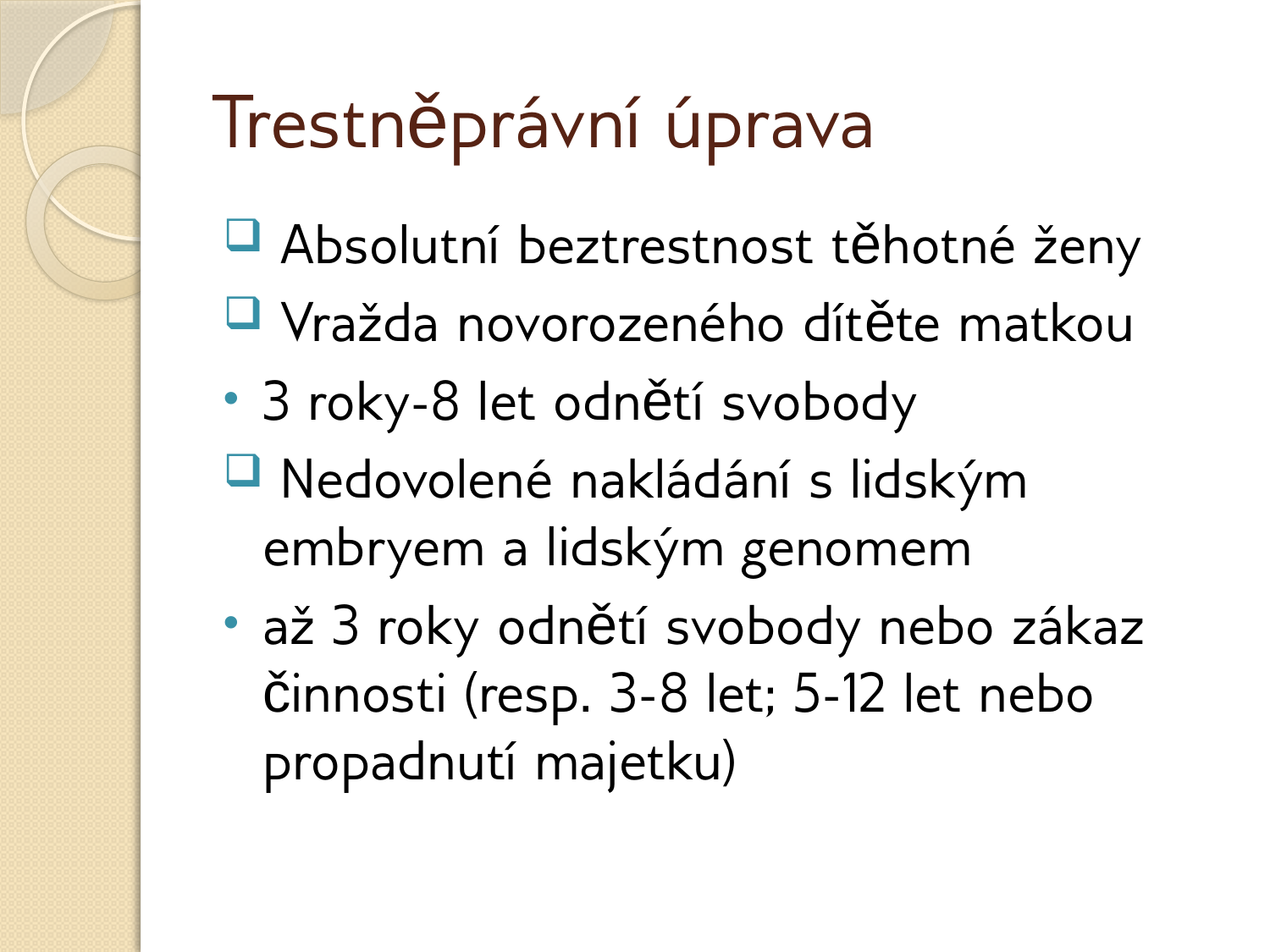

# Trestněprávní úprava
 Absolutní beztrestnost těhotné ženy
 Vražda novorozeného dítěte matkou
3 roky-8 let odnětí svobody
 Nedovolené nakládání s lidským embryem a lidským genomem
až 3 roky odnětí svobody nebo zákaz činnosti (resp. 3-8 let; 5-12 let nebo propadnutí majetku)